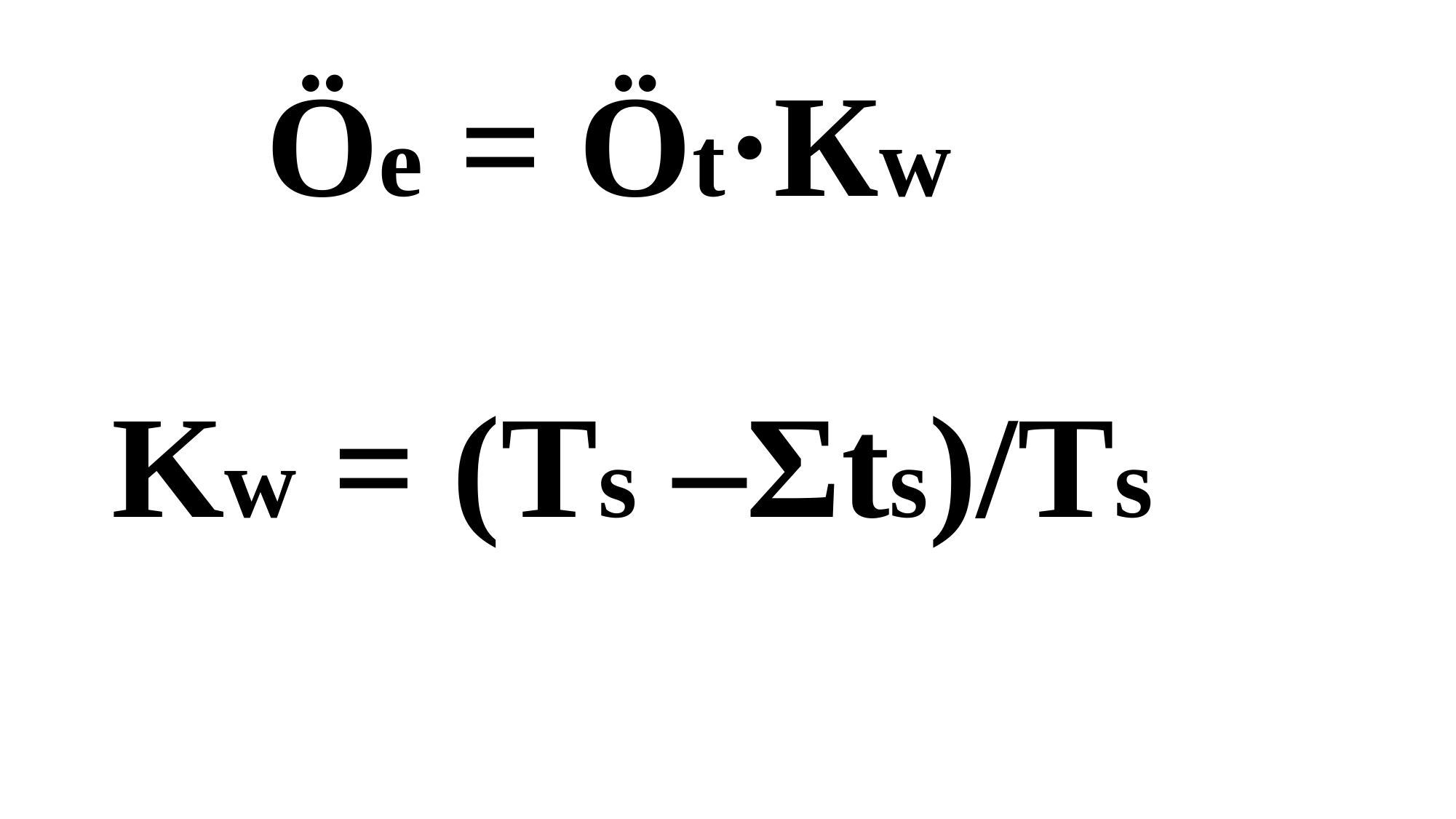

Öe = Öt·Кw
Kw = (Ts –Σts)/Ts